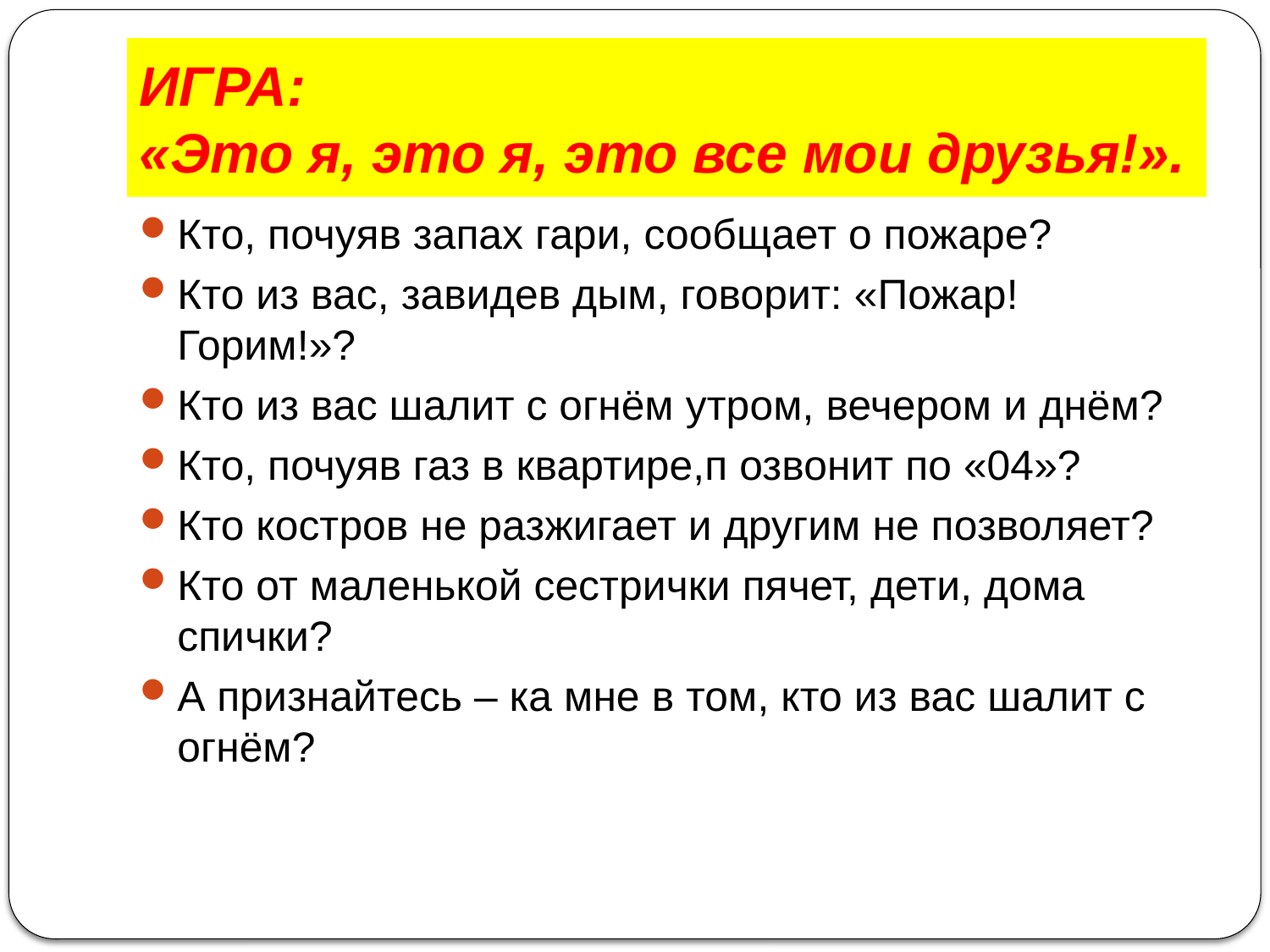

# ИГРА: «Это я, это я, это все мои друзья!».
Кто, почуяв запах гари, сообщает о пожаре?
Кто из вас, завидев дым, говорит: «Пожар! Горим!»?
Кто из вас шалит с огнём утром, вечером и днём?
Кто, почуяв газ в квартире,п озвонит по «04»?
Кто костров не разжигает и другим не позволяет?
Кто от маленькой сестрички пячет, дети, дома спички?
А признайтесь – ка мне в том, кто из вас шалит с огнём?